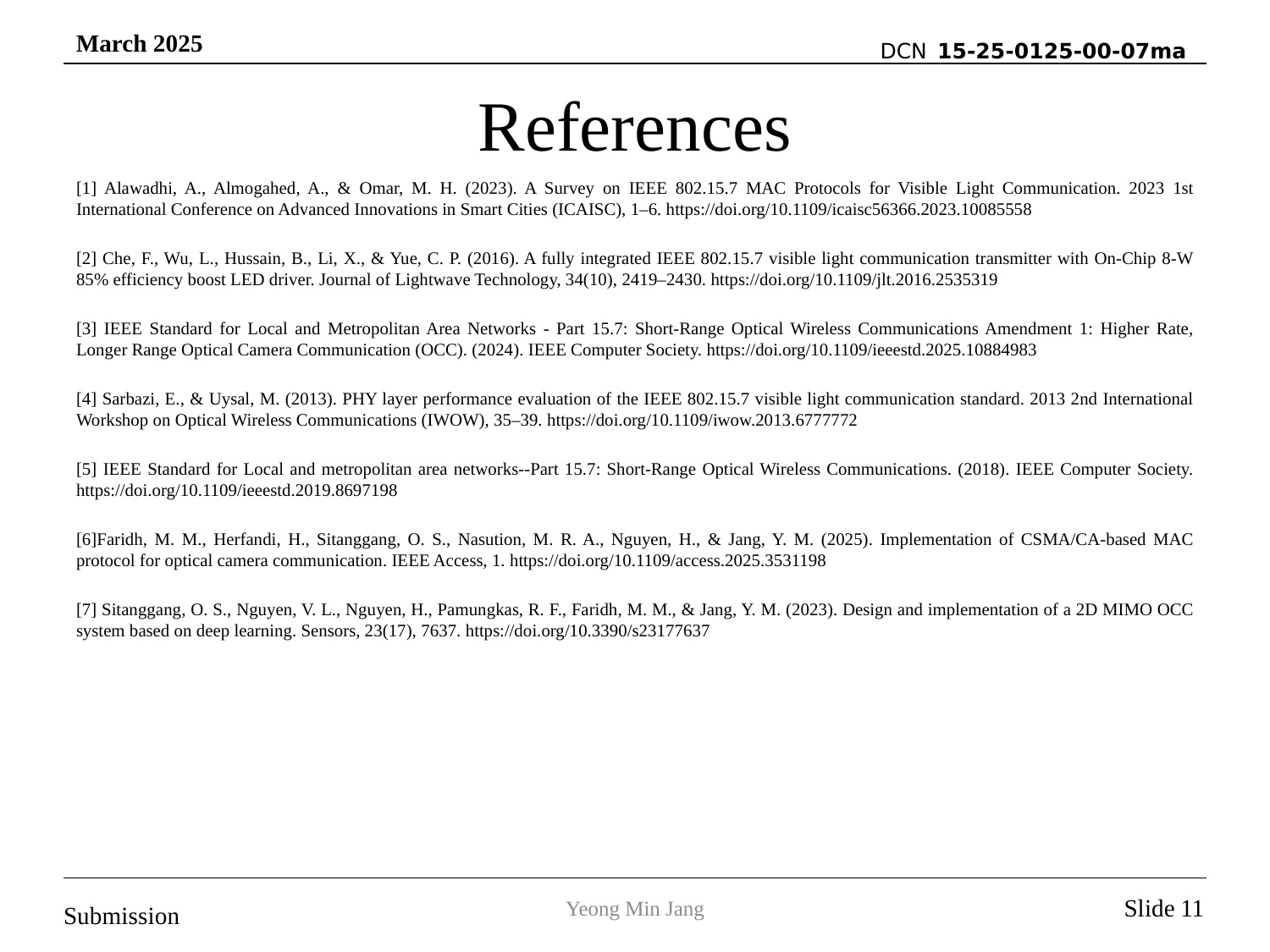

References
[1] Alawadhi, A., Almogahed, A., & Omar, M. H. (2023). A Survey on IEEE 802.15.7 MAC Protocols for Visible Light Communication. 2023 1st International Conference on Advanced Innovations in Smart Cities (ICAISC), 1–6. https://doi.org/10.1109/icaisc56366.2023.10085558

[2] Che, F., Wu, L., Hussain, B., Li, X., & Yue, C. P. (2016). A fully integrated IEEE 802.15.7 visible light communication transmitter with On-Chip 8-W 85% efficiency boost LED driver. Journal of Lightwave Technology, 34(10), 2419–2430. https://doi.org/10.1109/jlt.2016.2535319

[3] IEEE Standard for Local and Metropolitan Area Networks - Part 15.7: Short-Range Optical Wireless Communications Amendment 1: Higher Rate, Longer Range Optical Camera Communication (OCC). (2024). IEEE Computer Society. https://doi.org/10.1109/ieeestd.2025.10884983

[4] Sarbazi, E., & Uysal, M. (2013). PHY layer performance evaluation of the IEEE 802.15.7 visible light communication standard. 2013 2nd International Workshop on Optical Wireless Communications (IWOW), 35–39. https://doi.org/10.1109/iwow.2013.6777772

[5] IEEE Standard for Local and metropolitan area networks--Part 15.7: Short-Range Optical Wireless Communications. (2018). IEEE Computer Society. https://doi.org/10.1109/ieeestd.2019.8697198

[6]Faridh, M. M., Herfandi, H., Sitanggang, O. S., Nasution, M. R. A., Nguyen, H., & Jang, Y. M. (2025). Implementation of CSMA/CA-based MAC protocol for optical camera communication. IEEE Access, 1. https://doi.org/10.1109/access.2025.3531198

[7] Sitanggang, O. S., Nguyen, V. L., Nguyen, H., Pamungkas, R. F., Faridh, M. M., & Jang, Y. M. (2023). Design and implementation of a 2D MIMO OCC system based on deep learning. Sensors, 23(17), 7637. https://doi.org/10.3390/s23177637